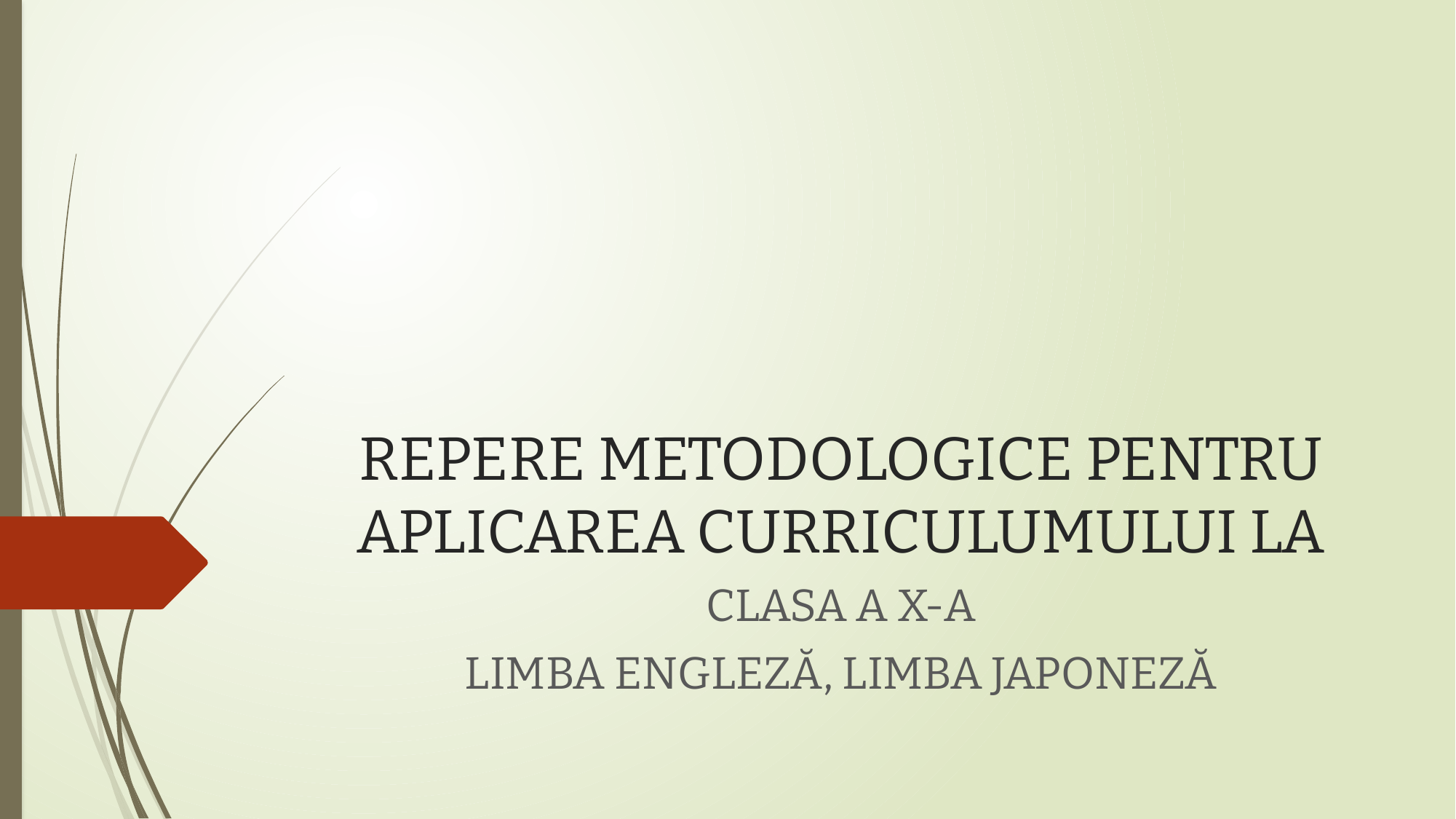

# REPERE METODOLOGICE PENTRU APLICAREA CURRICULUMULUI LA
CLASA A X-A
LIMBA ENGLEZĂ, LIMBA JAPONEZĂ